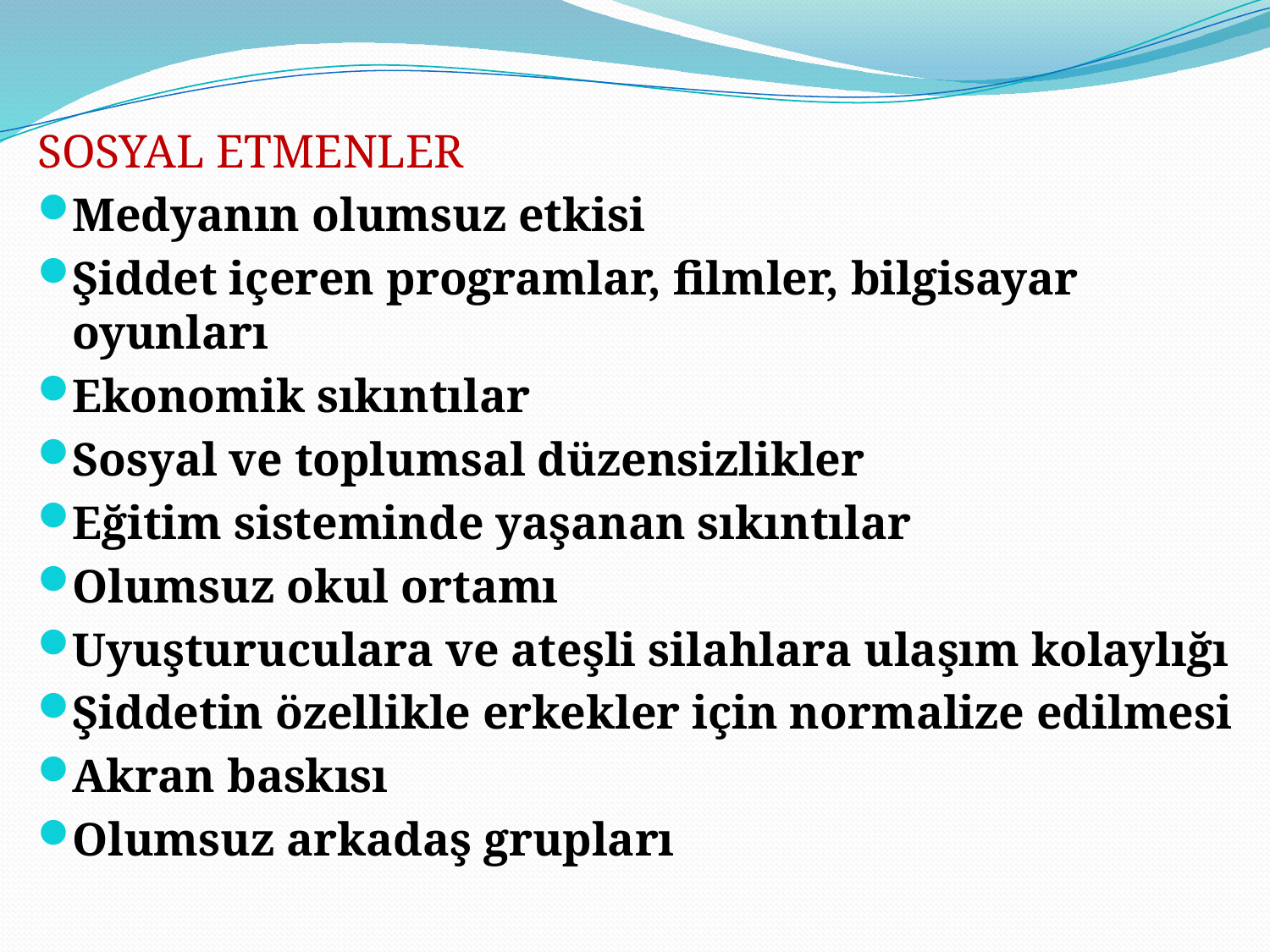

SOSYAL ETMENLER
Medyanın olumsuz etkisi
Şiddet içeren programlar, filmler, bilgisayar oyunları
Ekonomik sıkıntılar
Sosyal ve toplumsal düzensizlikler
Eğitim sisteminde yaşanan sıkıntılar
Olumsuz okul ortamı
Uyuşturuculara ve ateşli silahlara ulaşım kolaylığı
Şiddetin özellikle erkekler için normalize edilmesi
Akran baskısı
Olumsuz arkadaş grupları